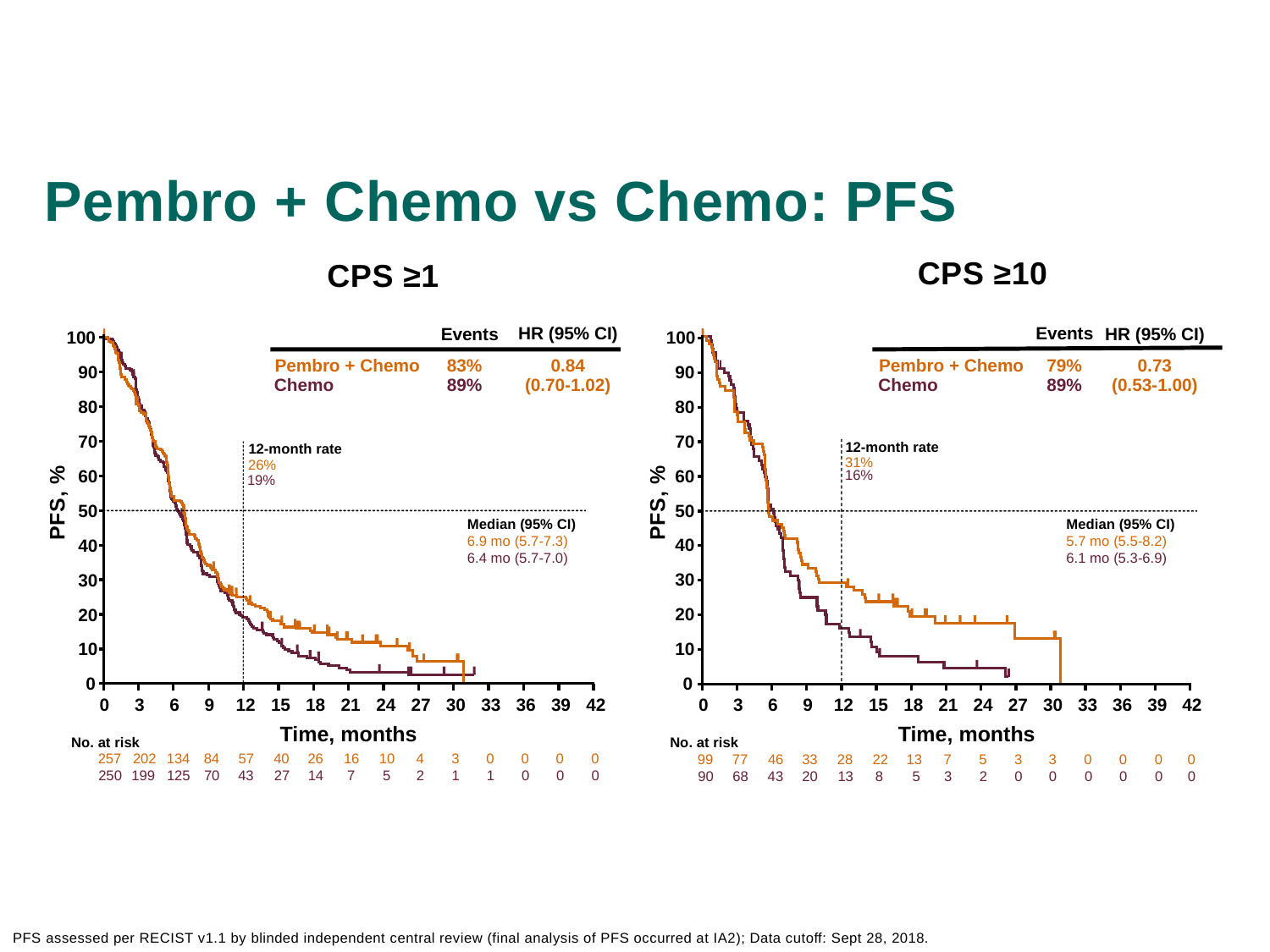

# Pembro + Chemo vs Chemo: PFS
CPS ≥10
CPS ≥1
HR (95% CI)
Events
Events
HR (95% CI)
100
100

Pembro + Chemo
83%
0.84
Pembro + Chemo
79%
0.73

90
90

Chemo
89%
(0.70-1.02)
Chemo
89%
(0.53-1.00)
80
80

PFS, %
PFS, %
70
70
12-month rate
31%
16%

12-month rate
26%
19%

60
60

50
50

Median (95% CI)
6.9 mo (5.7-7.3)
6.4 mo (5.7-7.0)
Median (95% CI)
5.7 mo (5.5-8.2)
6.1 mo (5.3-6.9)

40
40

30
30

20
20

10

10

0
0

0
3
6
9
12
15
18
21
24
27
30
33
36
39
42
0
3
6
9
12
15
18
21
24
27
30
33
36
39
42
Time, months
Time, months
No. at risk
No. at risk
257
202
134
84
57
40
26
16
10
4
3
0
0
0
0
99
77
46
33
28
22
13
7
5
3
3
0
0
0
0
250
199
125
70
43
27
14
7
5
2
1
1
0
0
0
90
68
43
20
13
8
5
3
2
0
0
0
0
0
0
PFS assessed per RECIST v1.1 by blinded independent central review (final analysis of PFS occurred at IA2); Data cutoff: Sept 28, 2018.